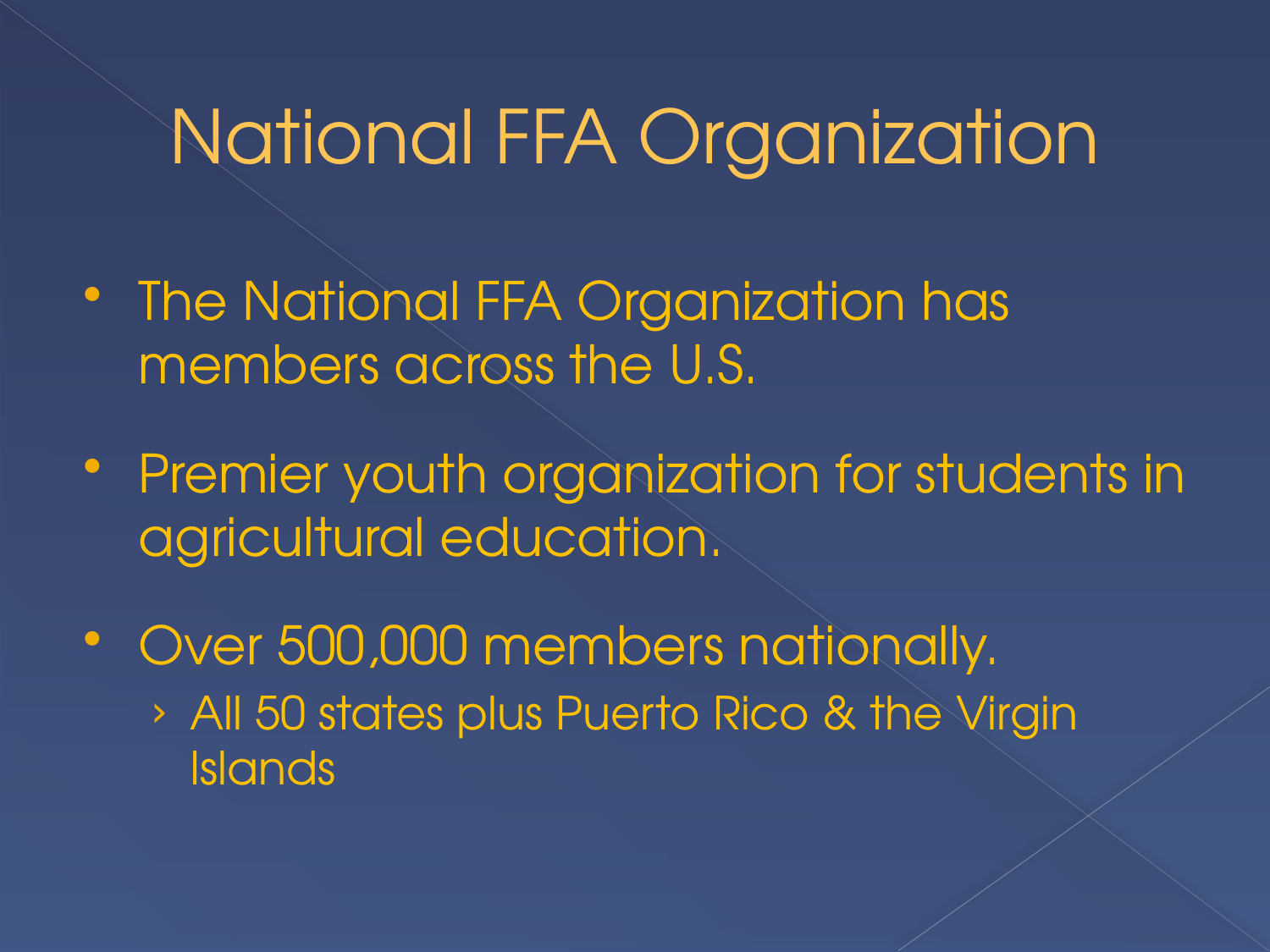

# National FFA Organization
The National FFA Organization has members across the U.S.

Premier youth organization for students in agricultural education.

Over 500,000 members nationally.
All 50 states plus Puerto Rico & the Virgin Islands